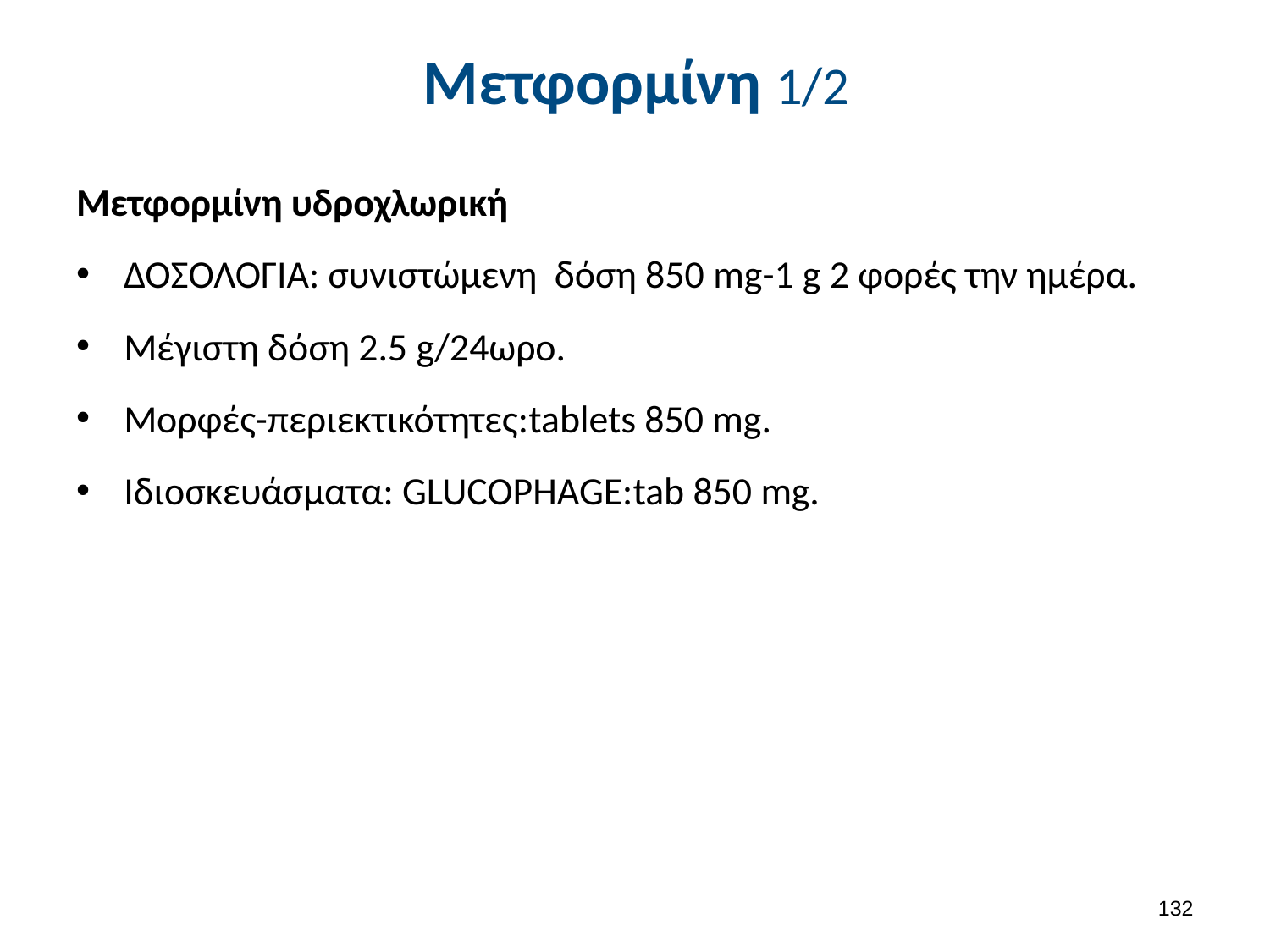

# Μετφορμίνη 1/2
Μετφορμίνη υδροχλωρική
ΔΟΣΟΛΟΓΙΑ: συνιστώμενη  δόση 850 mg-1 g 2 φορές την ημέρα.
Μέγιστη δόση 2.5 g/24ωρο.
Μορφές-περιεκτικότητες:tablets 850 mg.
Ιδιοσκευάσματα: GLUCOPHAGE:tab 850 mg.
132